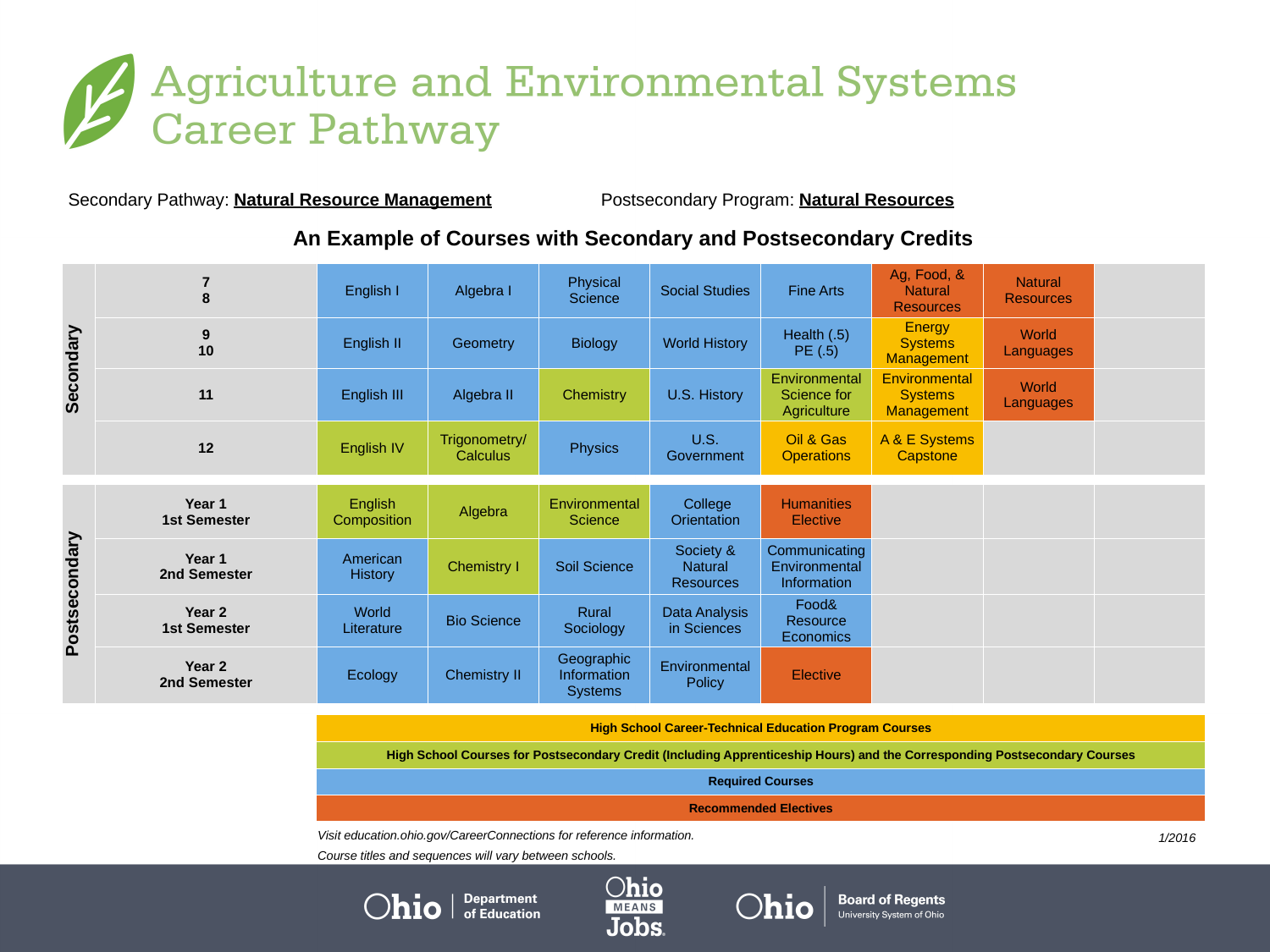

| Secondary Pathway: Natural Resource Management |  |  |  |  | Postsecondary Program: Natural Resources |  |  |  |  |  |
| --- | --- | --- | --- | --- | --- | --- | --- | --- | --- | --- |
|  |  |  |  |  |  |  |  |  |  |  |
| An Example of Courses with Secondary and Postsecondary Credits |  |  |  |  |  |  |  |  |  |  |
| Secondary | 7 8 | English I | Algebra I | Physical Science |  | Social Studies | Fine Arts | Ag, Food, & Natural Resources | Natural Resources |  |
|  | 9 10 | English II | Geometry | Biology |  | World History | Health (.5) PE (.5) | Energy Systems Management | World Languages |  |
|  | 11 | English III | Algebra II | Chemistry |  | U.S. History | Environmental Science for Agriculture | Environmental Systems Management | World Languages |  |
|  | 12 | English IV | Trigonometry/ Calculus | Physics |  | U.S. Government | Oil & Gas Operations | A & E Systems Capstone |  |  |
|  |  |  |  |  |  |  |  |  |  |  |
| Postsecondary | Year 1 1st Semester | English Composition | Algebra | Environmental Science |  | College Orientation | Humanities Elective |  |  |  |
|  | Year 1 2nd Semester | American History | Chemistry I | Soil Science |  | Society & Natural Resources | Communicating Environmental Information |  |  |  |
|  | Year 2 1st Semester | World Literature | Bio Science | Rural Sociology |  | Data Analysis in Sciences | Food& Resource Economics |  |  |  |
|  | Year 2 2nd Semester | Ecology | Chemistry II | Geographic Information Systems |  | Environmental Policy | Elective |  |  |  |
|  |  |  |  |  |  |  |  |  |  |  |
|  |  | High School Career-Technical Education Program Courses |  |  |  |  |  |  |  |  |
|  |  | High School Courses for Postsecondary Credit (Including Apprenticeship Hours) and the Corresponding Postsecondary Courses |  |  |  |  |  |  |  |  |
|  |  | Required Courses |  |  |  |  |  |  |  |  |
|  |  | Recommended Electives |  |  |  |  |  |  |  |  |
Visit education.ohio.gov/CareerConnections for reference information.
Course titles and sequences will vary between schools.
  1/2016